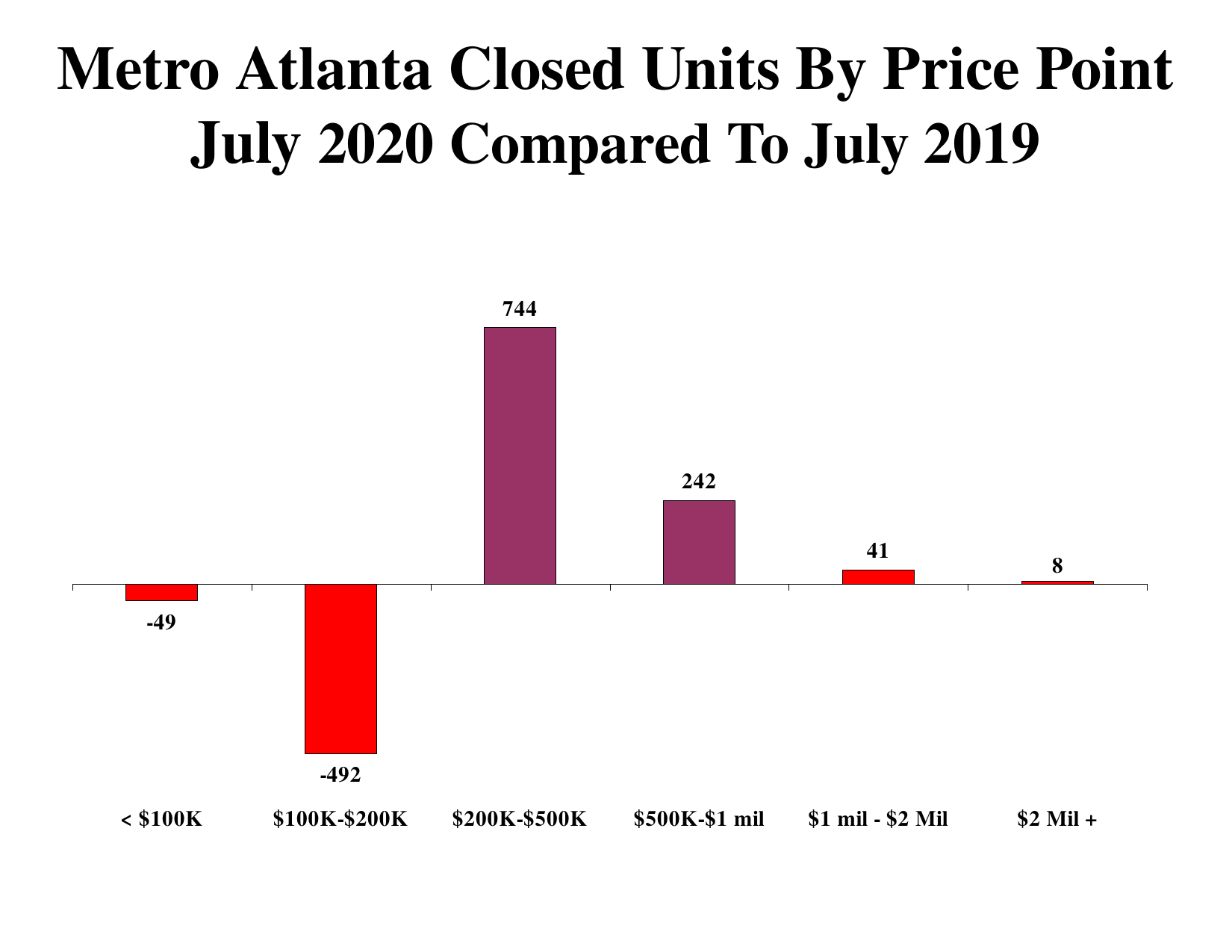

Metro Atlanta Closed Units By Price Point
July 2020 Compared To July 2019

### Chart

| Category |  |
|---|---|
| < $100K | -49.0 |
| $100K-$200K | -492.0 |
| $200K-$500K | 744.0 |
| $500K-$1 mil | 242.0 |
| $1 mil - $2 Mil | 41.0 |
| $2 Mil + | 8.0 |